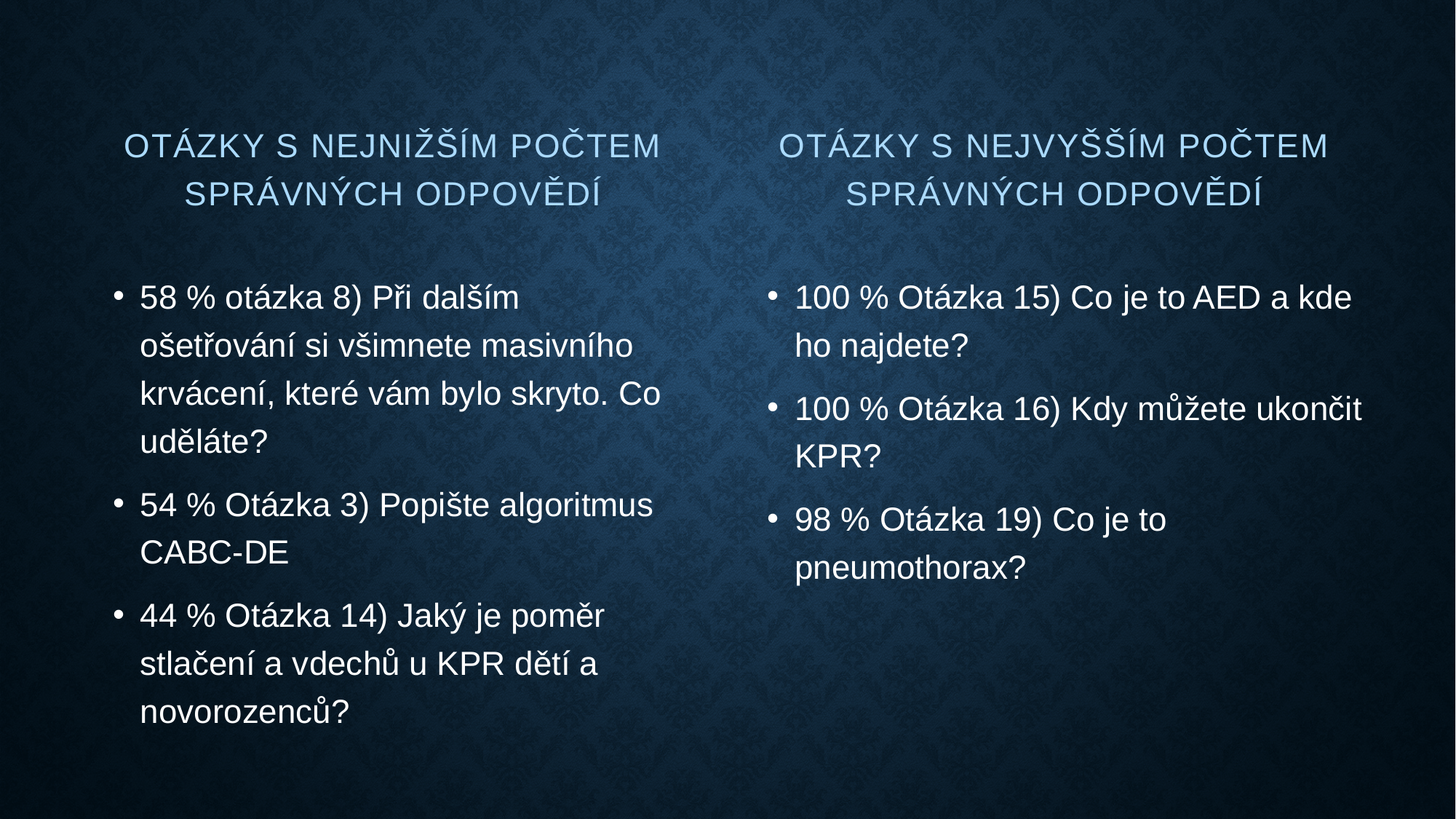

Otázky s nejnižším počtem správných odpovědí
Otázky s nejvyšším počtem správných odpovědí
58 % otázka 8) Při dalším ošetřování si všimnete masivního krvácení, které vám bylo skryto. Co uděláte?
54 % Otázka 3) Popište algoritmus CABC-DE
44 % Otázka 14) Jaký je poměr stlačení a vdechů u KPR dětí a novorozenců?
100 % Otázka 15) Co je to AED a kde ho najdete?
100 % Otázka 16) Kdy můžete ukončit KPR?
98 % Otázka 19) Co je to pneumothorax?